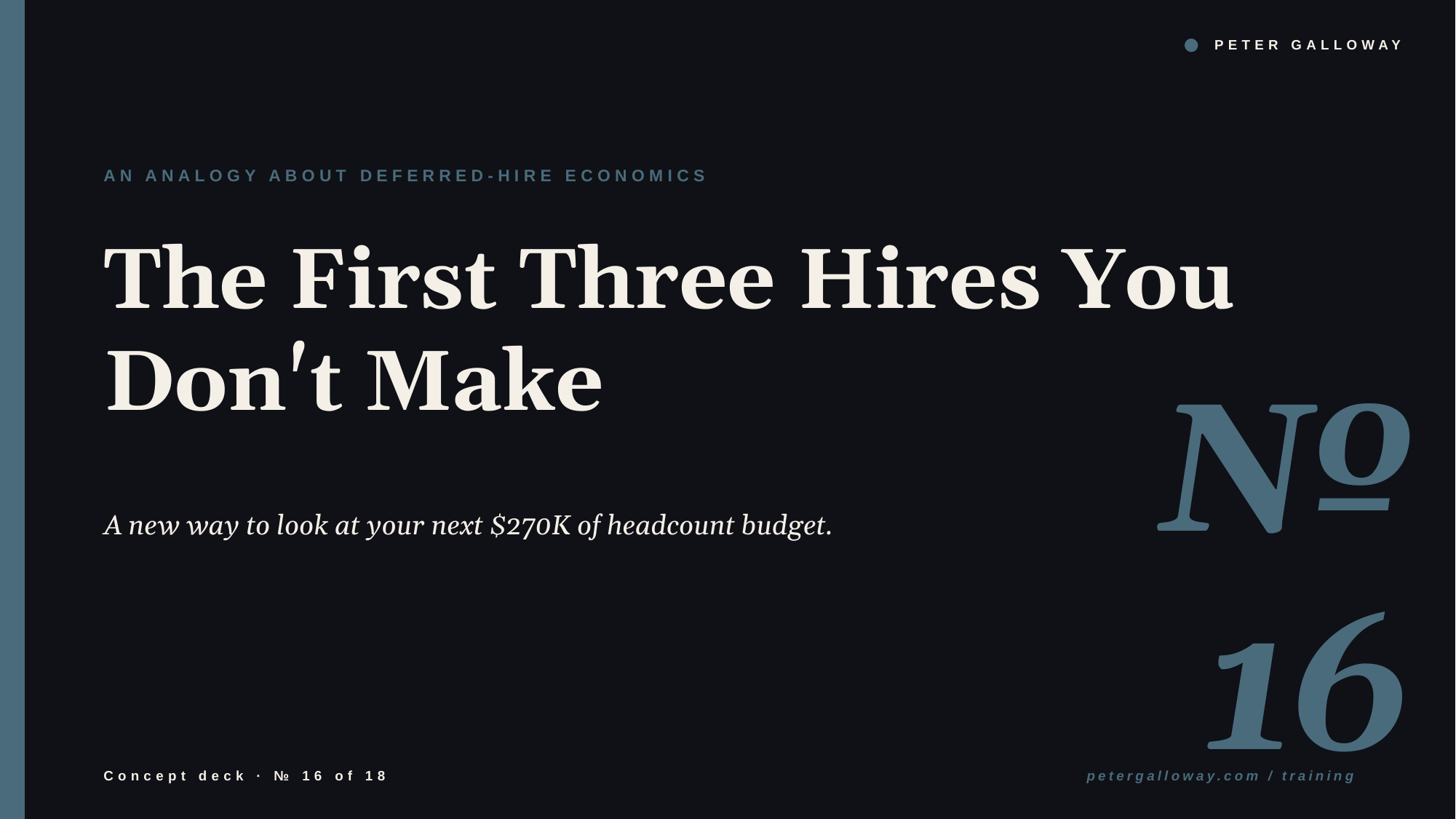

PETER GALLOWAY

AN ANALOGY ABOUT DEFERRED-HIRE ECONOMICS
The First Three Hires You Don't Make
№ 16
A new way to look at your next $270K of headcount budget.
Concept deck · № 16 of 18
petergalloway.com / training